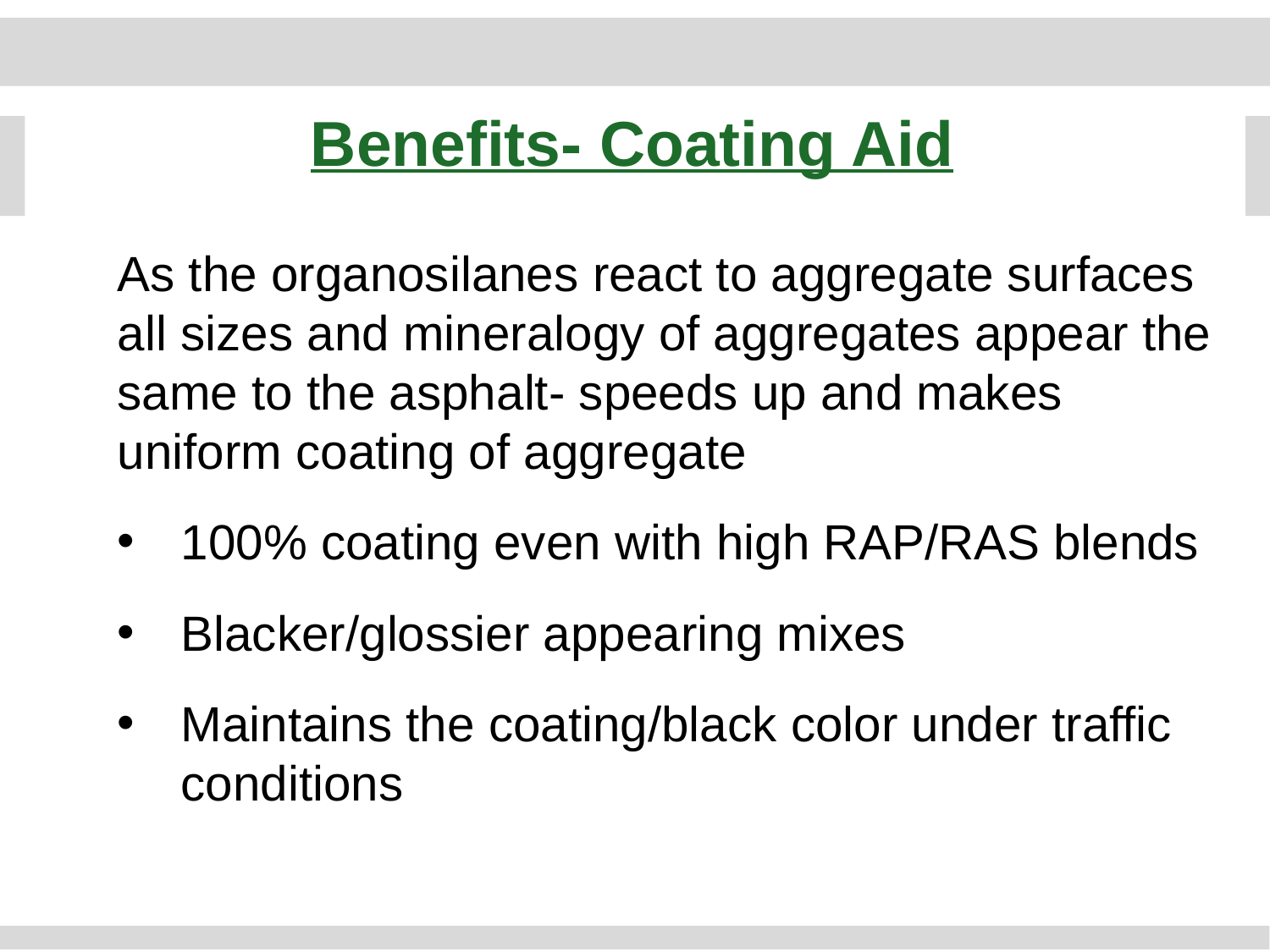

Benefits- Coating Aid

As the organosilanes react to aggregate surfaces all sizes and mineralogy of aggregates appear the same to the asphalt- speeds up and makes uniform coating of aggregate
100% coating even with high RAP/RAS blends
Blacker/glossier appearing mixes
Maintains the coating/black color under traffic conditions